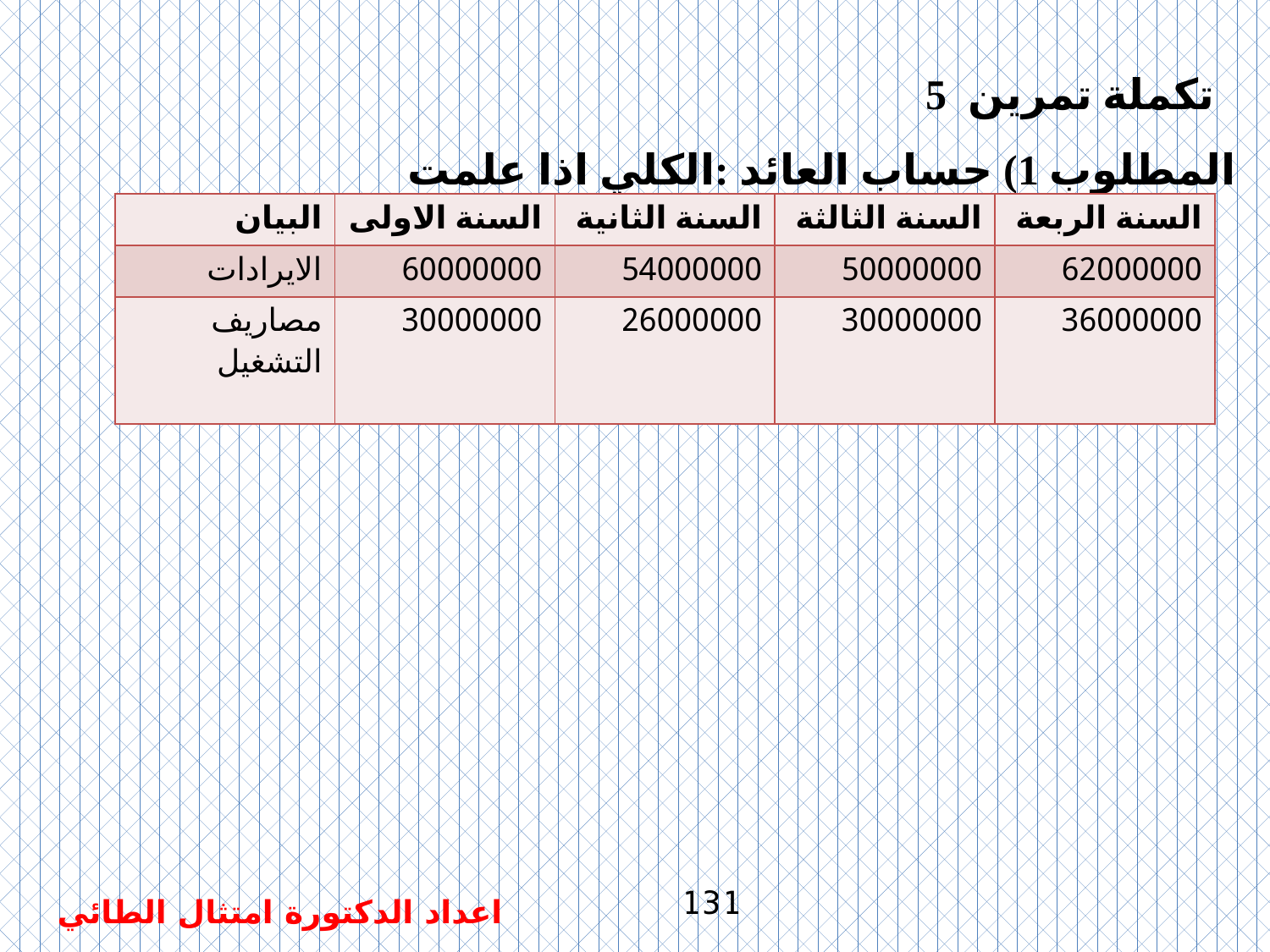

تكملة تمرين  5
المطلوب 1) حساب العائد :الكلي اذا علمت

| البيان | السنة الاولى | السنة الثانية | السنة الثالثة | السنة الربعة |
| --- | --- | --- | --- | --- |
| الايرادات | 60000000 | 54000000 | 50000000 | 62000000 |
| مصاريف التشغيل | 30000000 | 26000000 | 30000000 | 36000000 |
131
اعداد الدكتورة امتثال الطائي